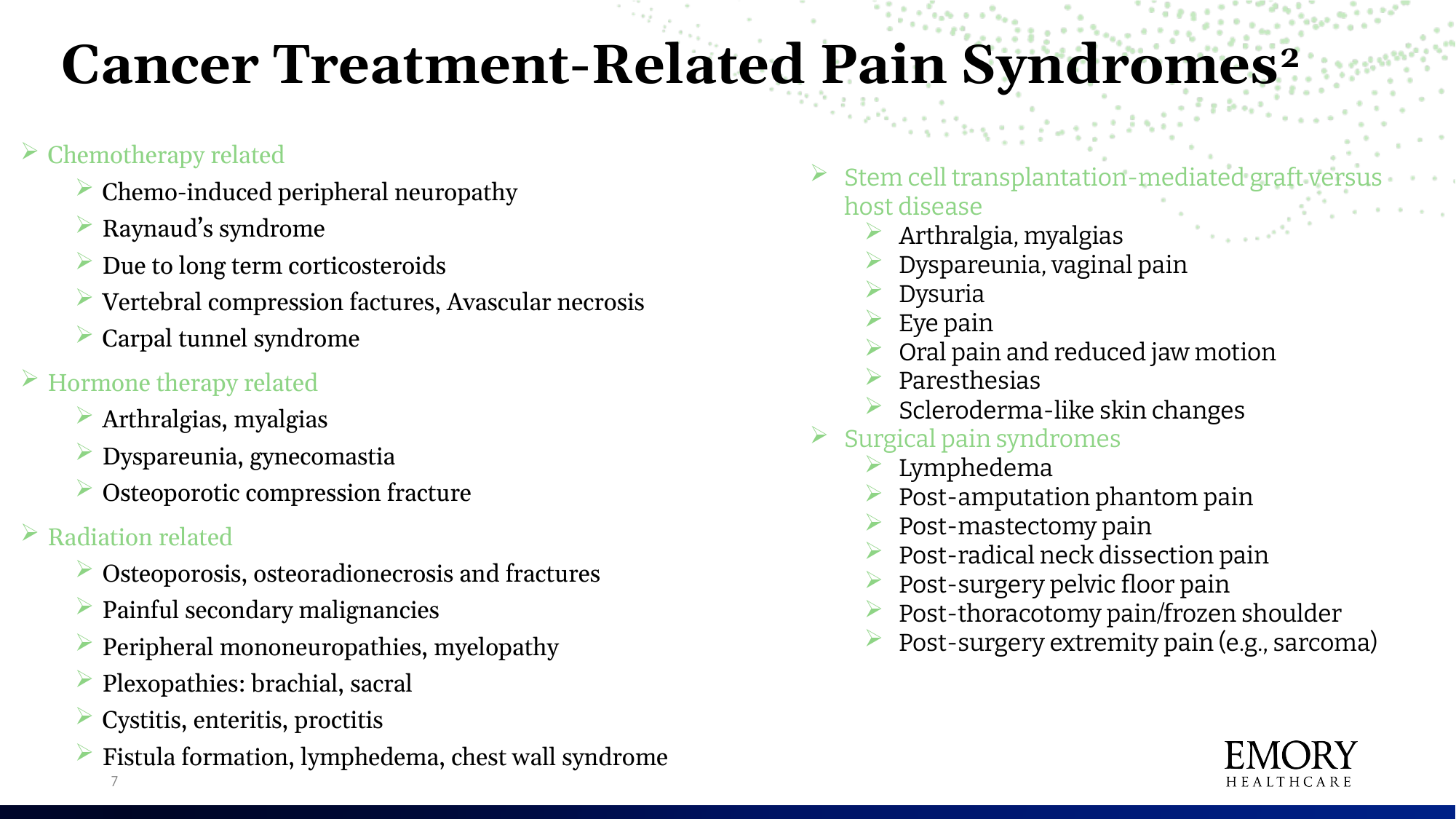

# Cancer Treatment-Related Pain Syndromes2
Chemotherapy related
Chemo-induced peripheral neuropathy
Raynaud’s syndrome
Due to long term corticosteroids
Vertebral compression factures, Avascular necrosis
Carpal tunnel syndrome
Hormone therapy related
Arthralgias, myalgias
Dyspareunia, gynecomastia
Osteoporotic compression fracture
Radiation related
Osteoporosis, osteoradionecrosis and fractures
Painful secondary malignancies
Peripheral mononeuropathies, myelopathy
Plexopathies: brachial, sacral
Cystitis, enteritis, proctitis
Fistula formation, lymphedema, chest wall syndrome

Stem cell transplantation-mediated graft versus host disease
Arthralgia, myalgias
Dyspareunia, vaginal pain
Dysuria
Eye pain
Oral pain and reduced jaw motion
Paresthesias
Scleroderma-like skin changes
Surgical pain syndromes
Lymphedema
Post-amputation phantom pain
Post-mastectomy pain
Post-radical neck dissection pain
Post-surgery pelvic floor pain
Post-thoracotomy pain/frozen shoulder
Post-surgery extremity pain (e.g., sarcoma)